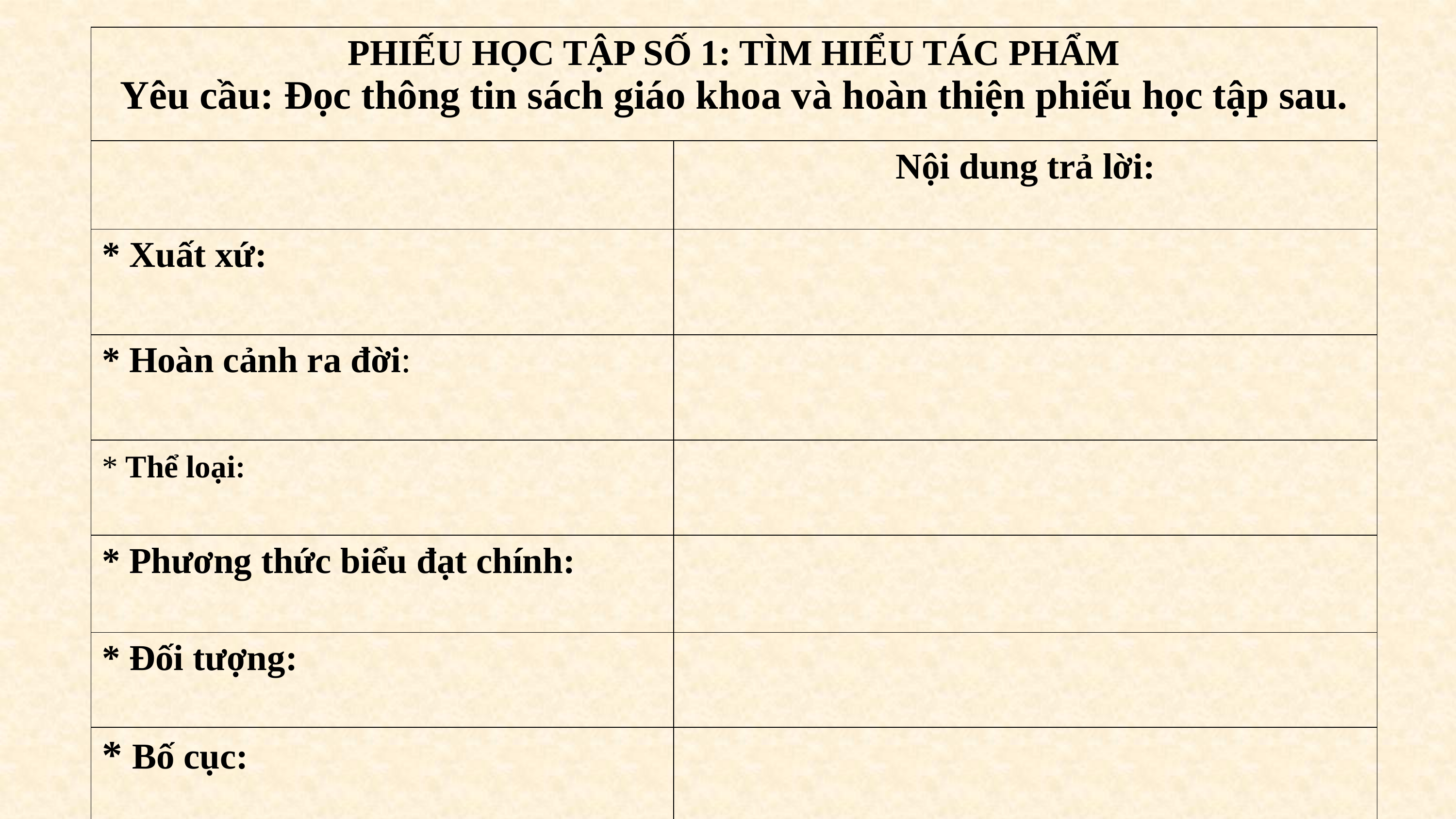

| PHIẾU HỌC TẬP SỐ 1: TÌM HIỂU TÁC PHẨM Yêu cầu: Đọc thông tin sách giáo khoa và hoàn thiện phiếu học tập sau. |  |
| --- | --- |
|  | Nội dung trả lời: |
| \* Xuất xứ: |  |
| \* Hoàn cảnh ra đời: |  |
| \* Thể loại: |  |
| \* Phương thức biểu đạt chính: |  |
| \* Đối tượng: |  |
| \* Bố cục: |  |